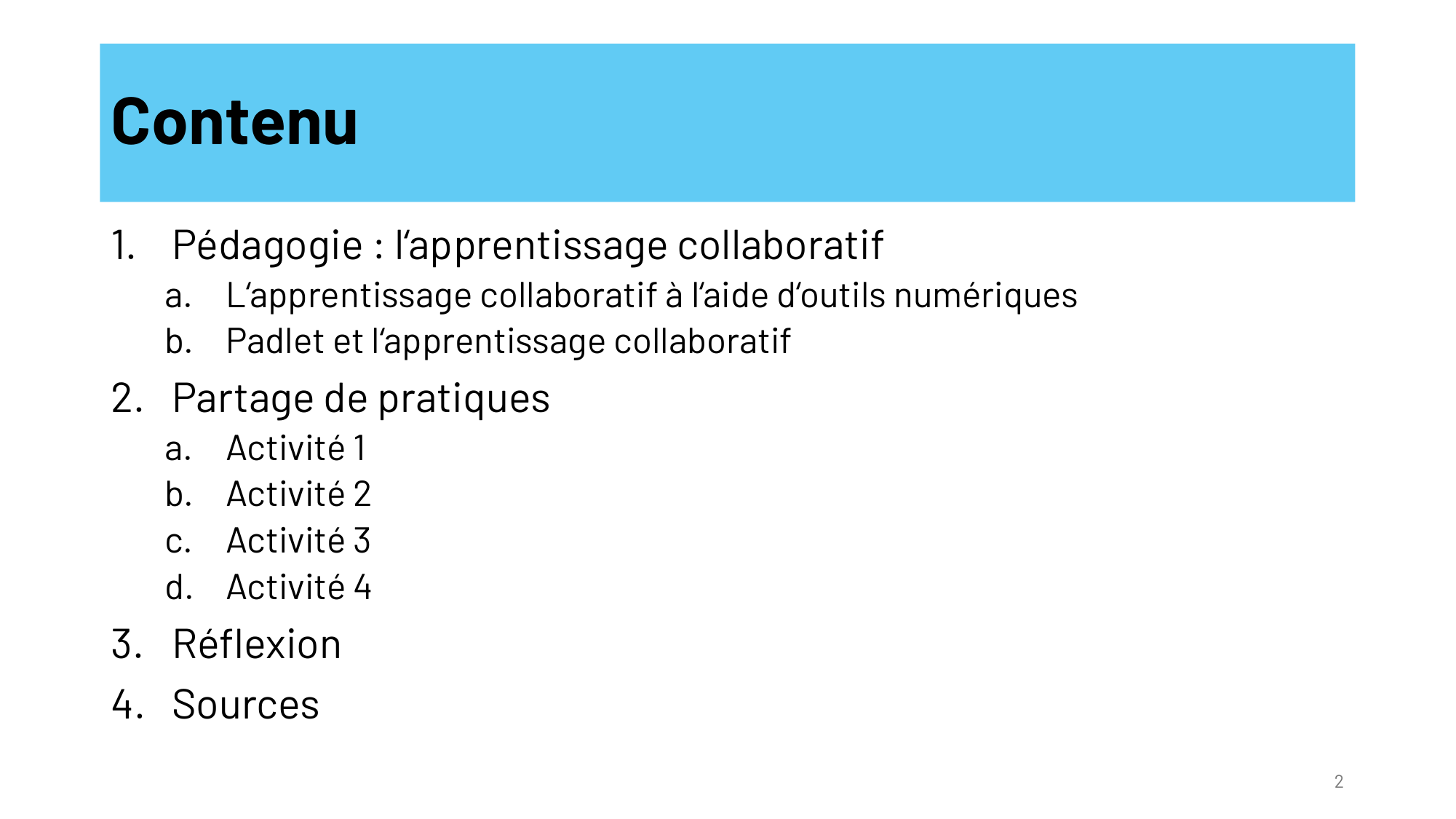

# Contenu
Pédagogie : l‘apprentissage collaboratif
L‘apprentissage collaboratif à l‘aide d‘outils numériques
Padlet et l‘apprentissage collaboratif
Partage de pratiques
Activité 1
Activité 2
Activité 3
Activité 4
Réflexion
Sources
2